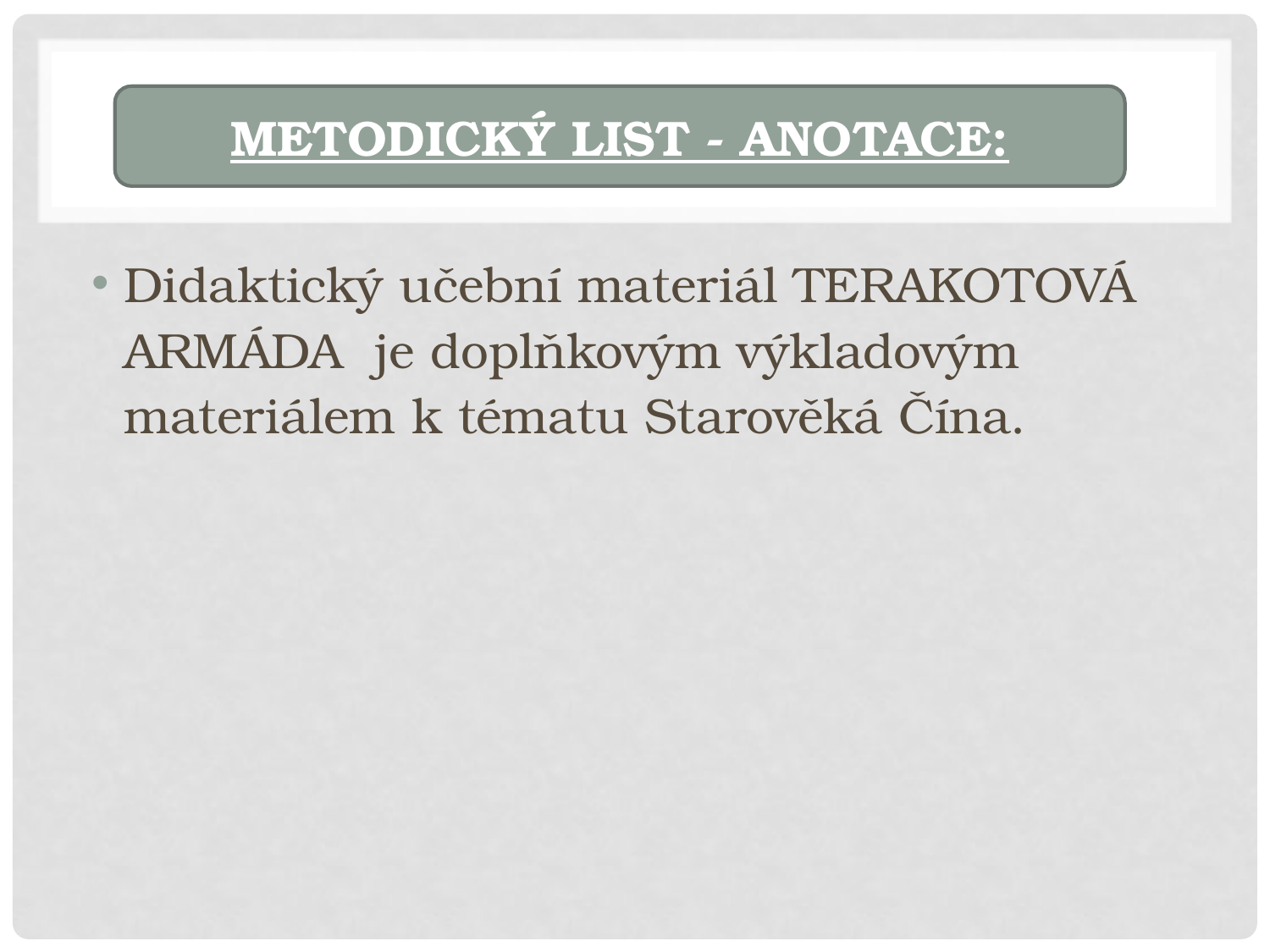

#
METODICKÝ LIST - ANOTACE:
Didaktický učební materiál TERAKOTOVÁ ARMÁDA  je doplňkovým výkladovým materiálem k tématu Starověká Čína.